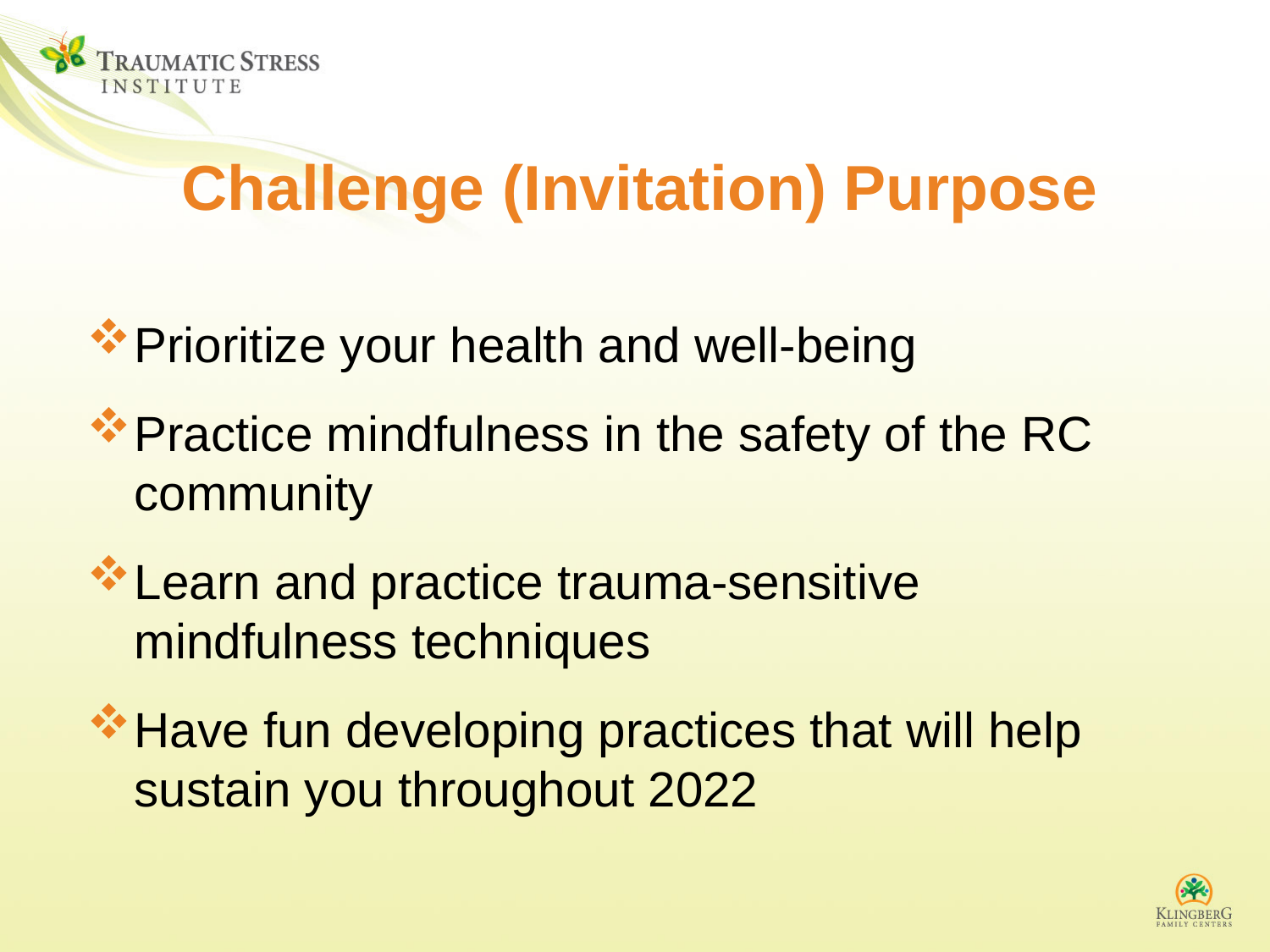

# Challenge (Invitation) Purpose

Prioritize your health and well-being

Practice mindfulness in the safety of the RC community

Learn and practice trauma-sensitive mindfulness techniques

Have fun developing practices that will help sustain you throughout 2022